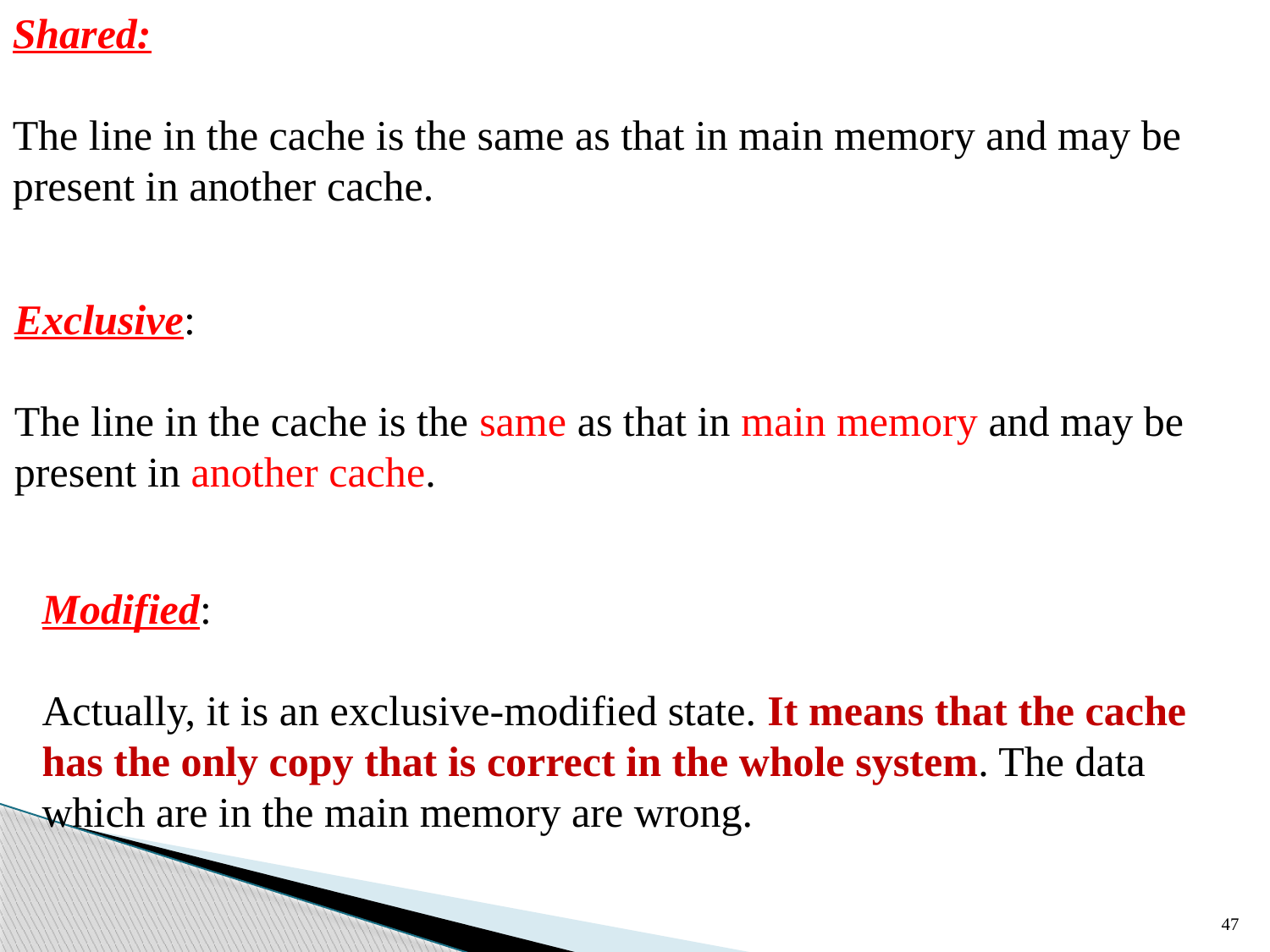

Shared:

The line in the cache is the same as that in main memory and may be present in another cache.
Exclusive:

The line in the cache is the same as that in main memory and may be present in another cache.
Modified:

Actually, it is an exclusive-modified state. It means that the cache has the only copy that is correct in the whole system. The data which are in the main memory are wrong.
47